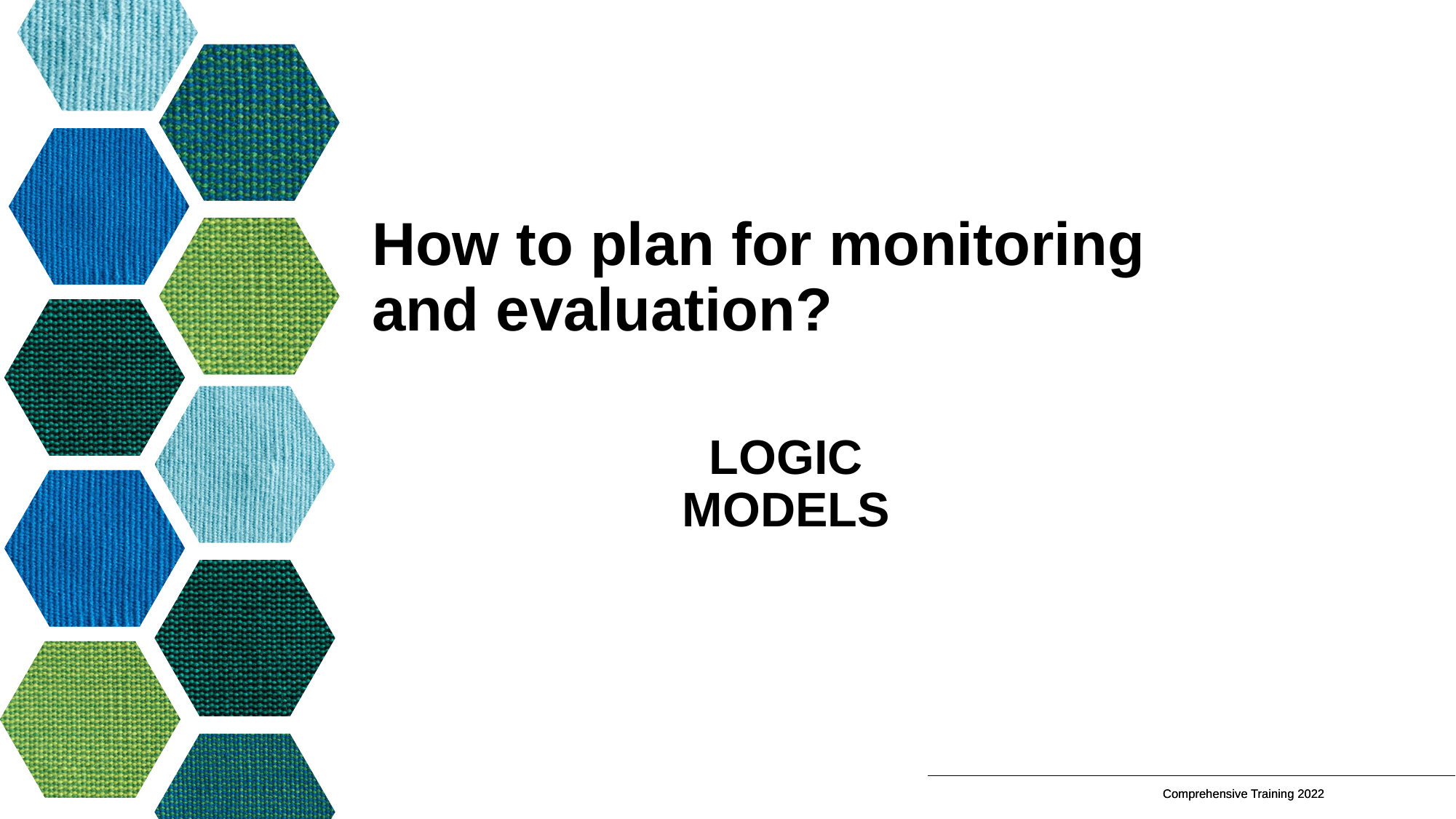

# How to plan for monitoring and evaluation?
LOGIC MODELS